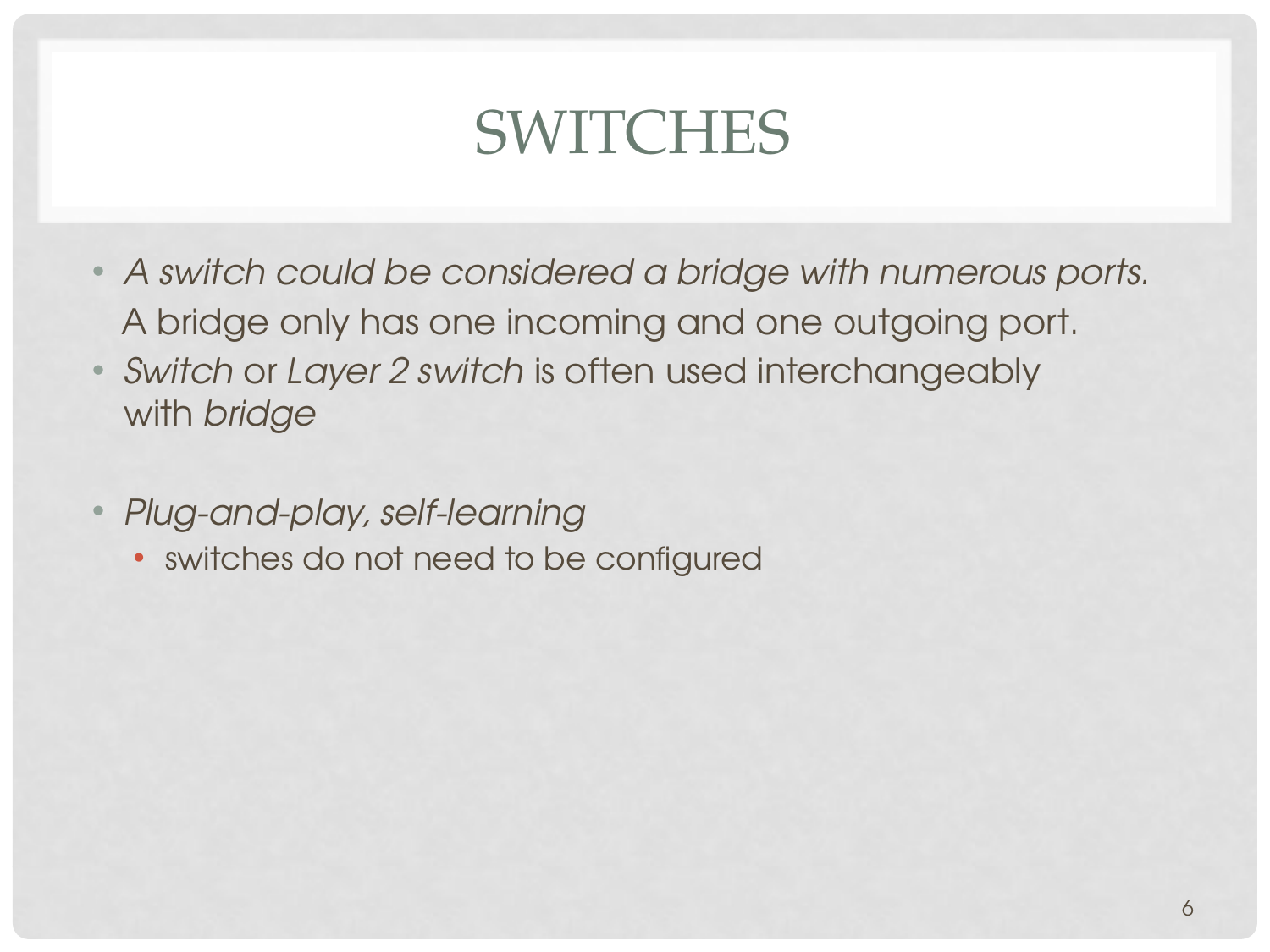

# Switches
A switch could be considered a bridge with numerous ports.
   A bridge only has one incoming and one outgoing port.
Switch or Layer 2 switch is often used interchangeably with bridge

Plug-and-play, self-learning
switches do not need to be configured

6